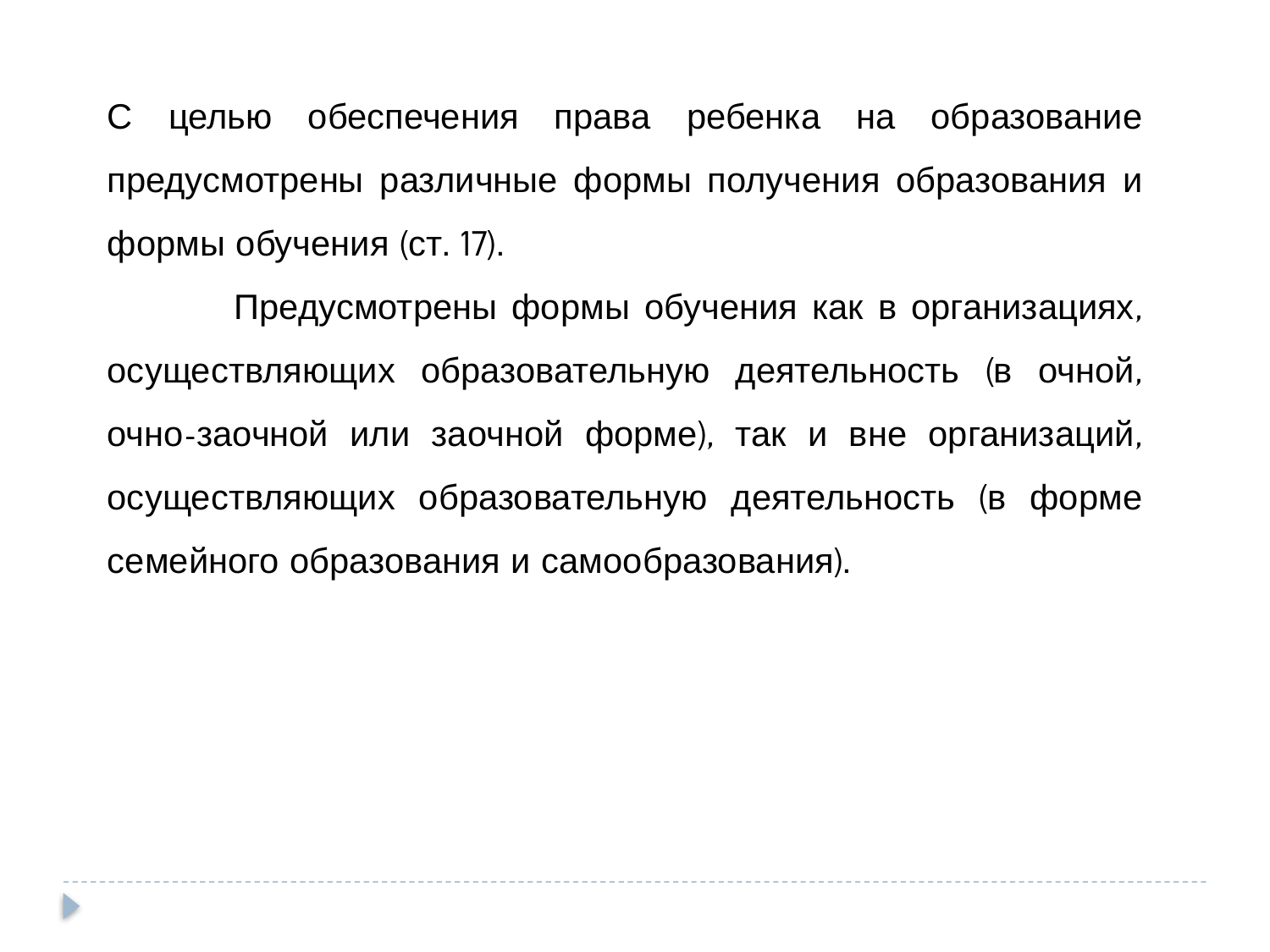

С целью обеспечения права ребенка на образование предусмотрены различные формы получения образования и формы обучения (ст. 17).
	Предусмотрены формы обучения как в организациях, осуществляющих образовательную деятельность (в очной, очно-заочной или заочной форме), так и вне организаций, осуществляющих образовательную деятельность (в форме семейного образования и самообразования).